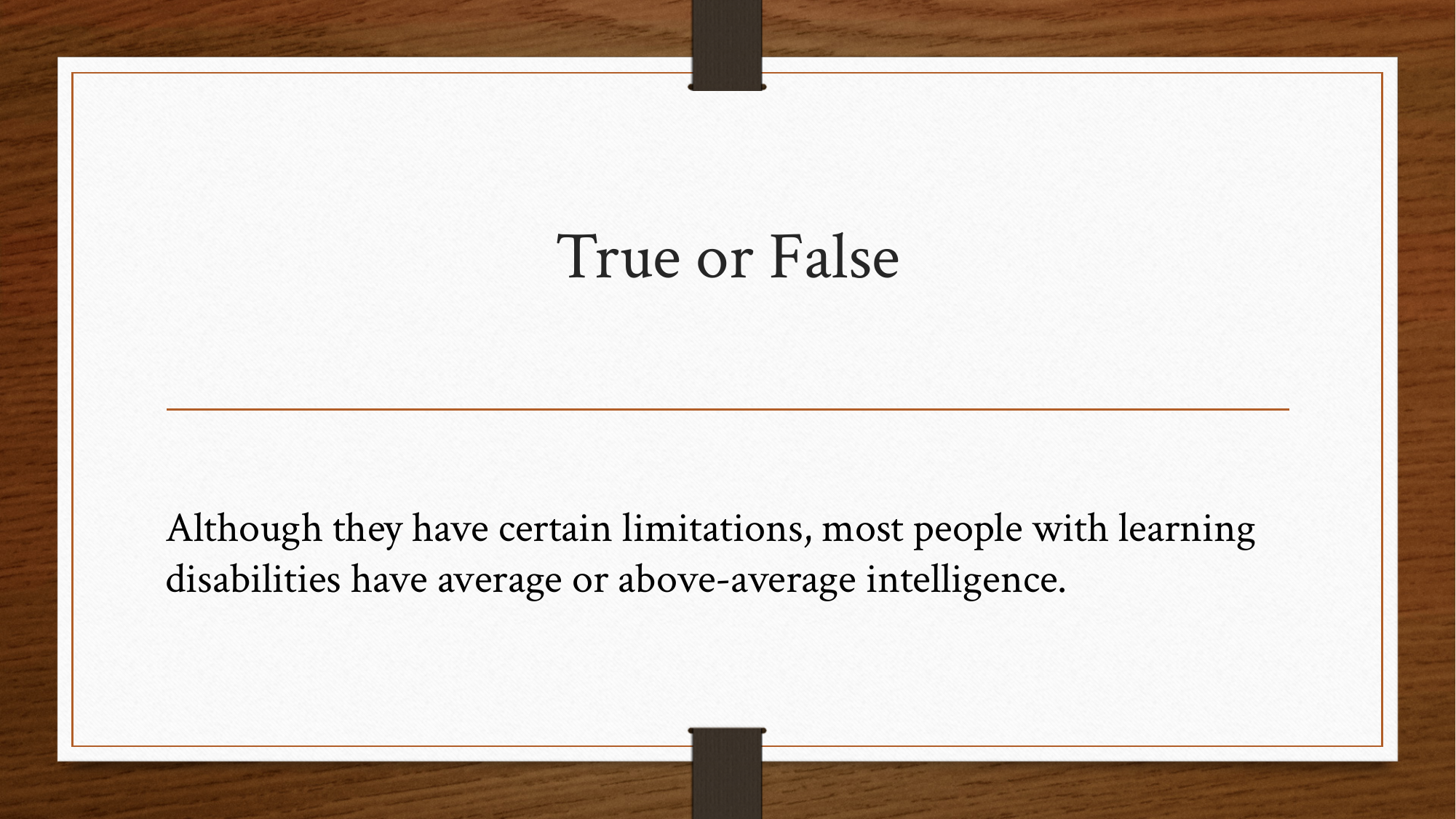

# True or False
Although they have certain limitations, most people with learning disabilities have average or above-average intelligence.